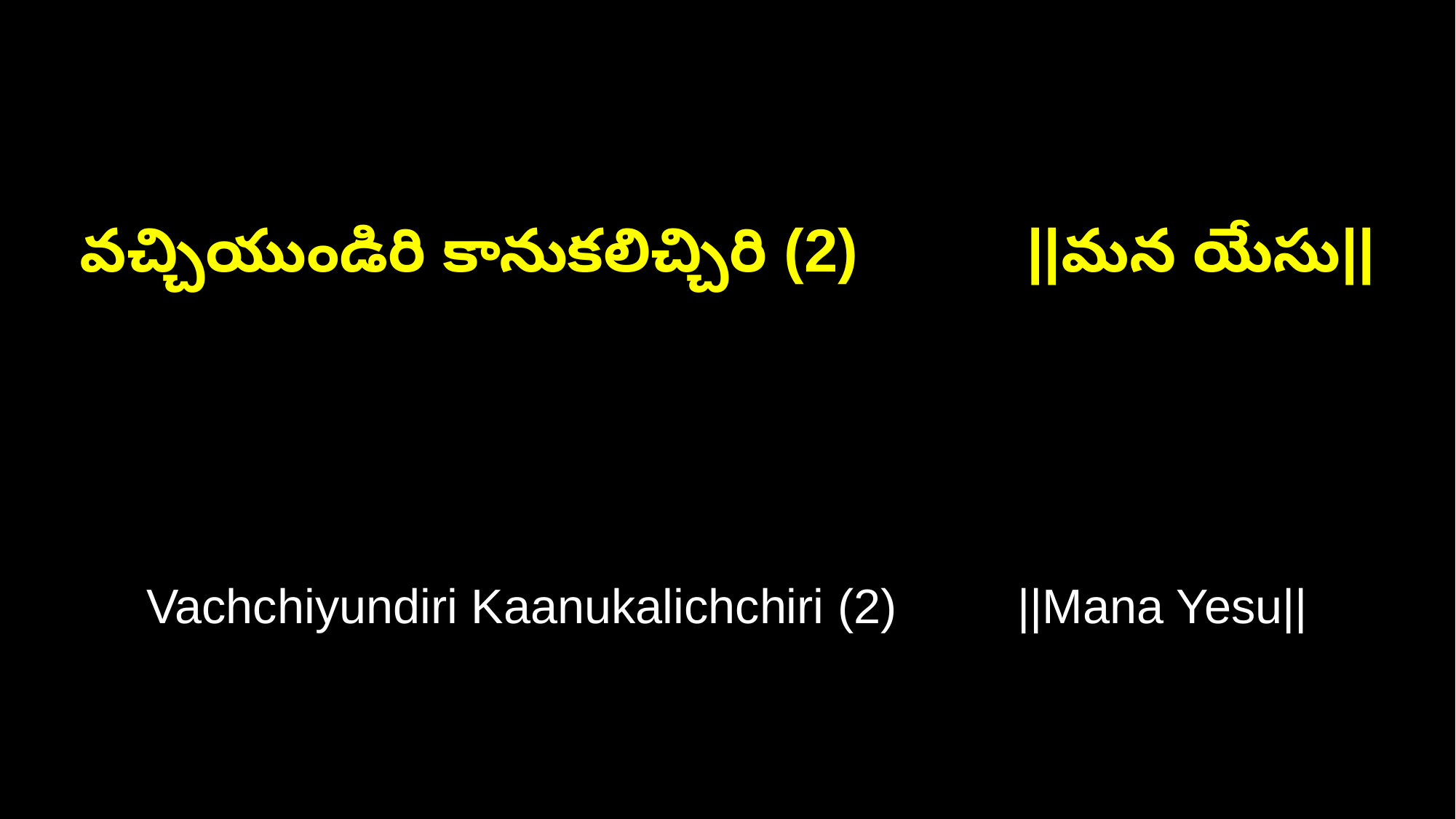

వచ్చియుండిరి కానుకలిచ్చిరి (2)          ||మన యేసు||
Vachchiyundiri Kaanukalichchiri (2)         ||Mana Yesu||